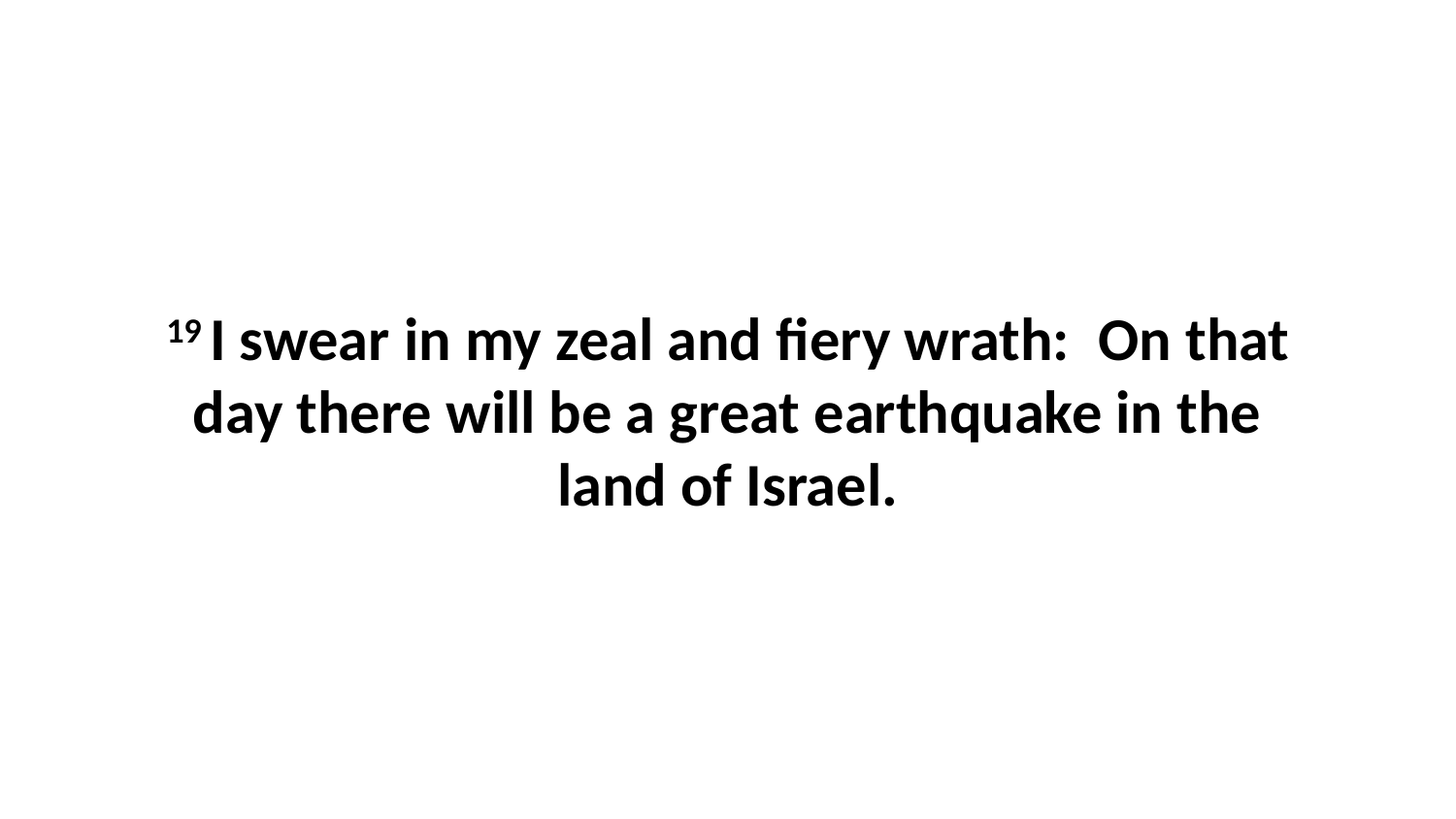

19 I swear in my zeal and fiery wrath:  On that day there will be a great earthquake in the land of Israel.